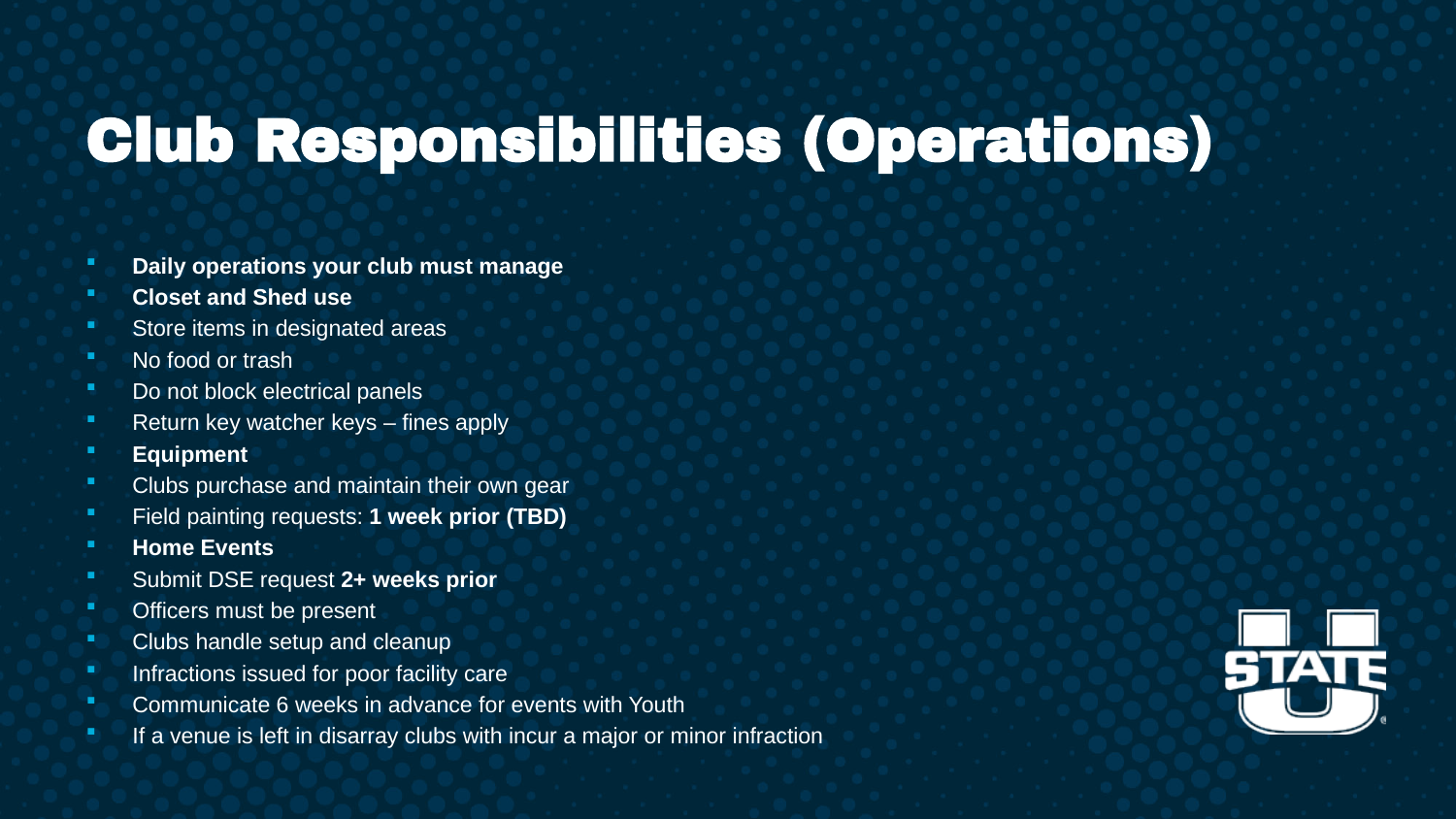

# Club Responsibilities (Operations)
Daily operations your club must manage
Closet and Shed use
Store items in designated areas
No food or trash
Do not block electrical panels
Return key watcher keys – fines apply
Equipment
Clubs purchase and maintain their own gear
Field painting requests: 1 week prior (TBD)
Home Events
Submit DSE request 2+ weeks prior
Officers must be present
Clubs handle setup and cleanup
Infractions issued for poor facility care
Communicate 6 weeks in advance for events with Youth
If a venue is left in disarray clubs with incur a major or minor infraction